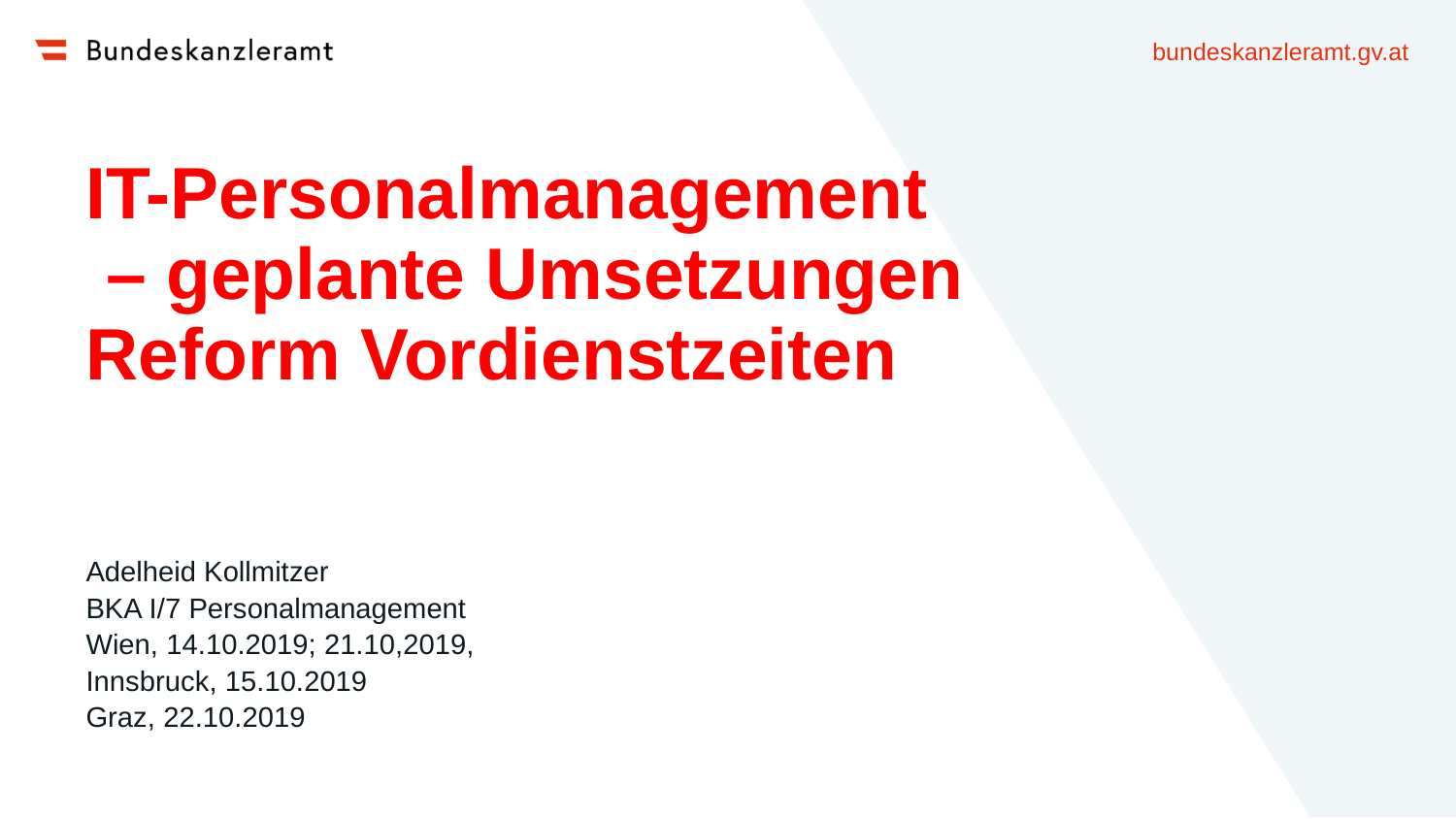

# IT-Personalmanagement – geplante Umsetzungen Reform Vordienstzeiten
Adelheid Kollmitzer
BKA I/7 Personalmanagement
Wien, 14.10.2019; 21.10,2019,
Innsbruck, 15.10.2019
Graz, 22.10.2019